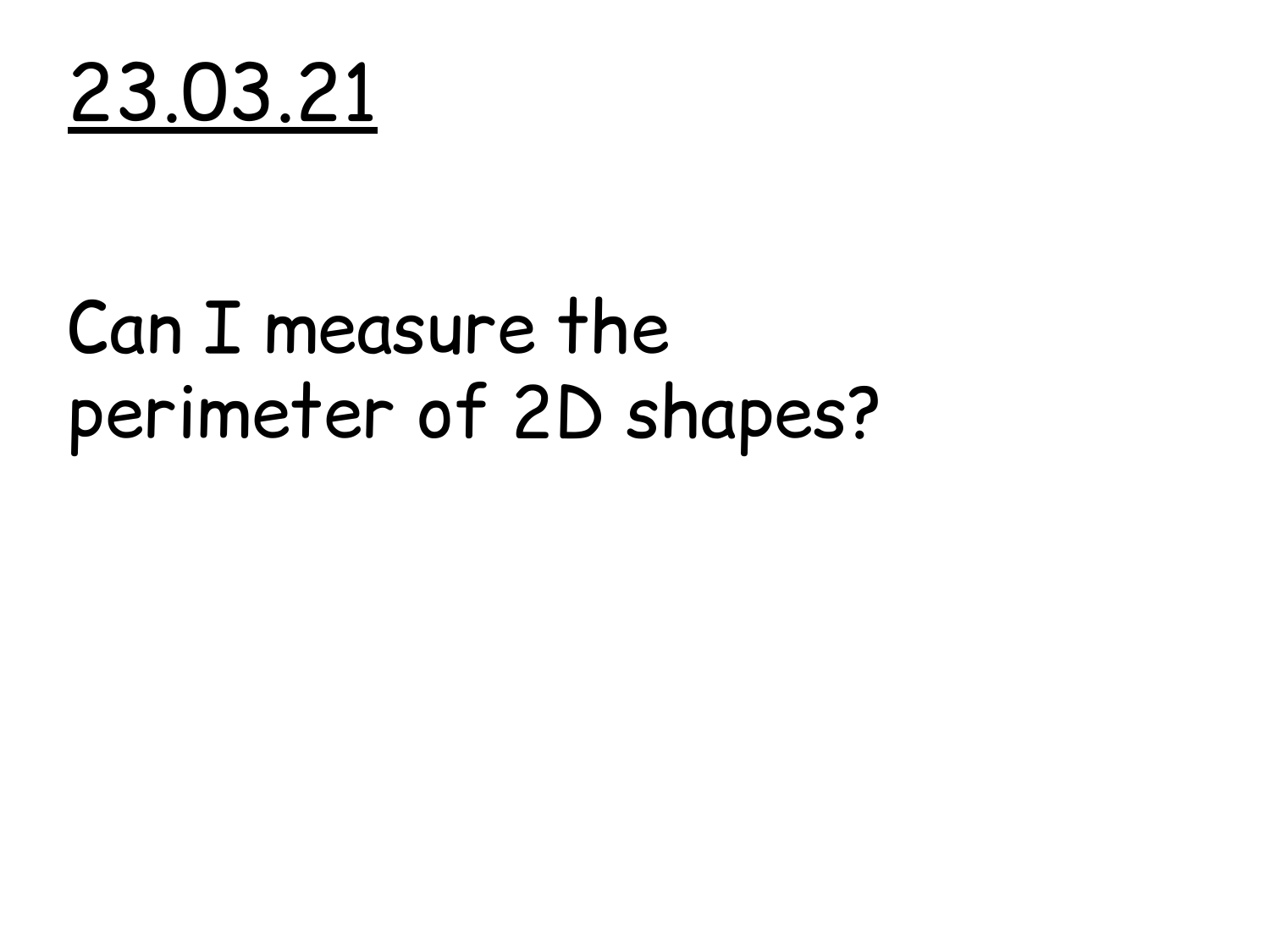

23.03.21
Can I measure the perimeter of 2D shapes?